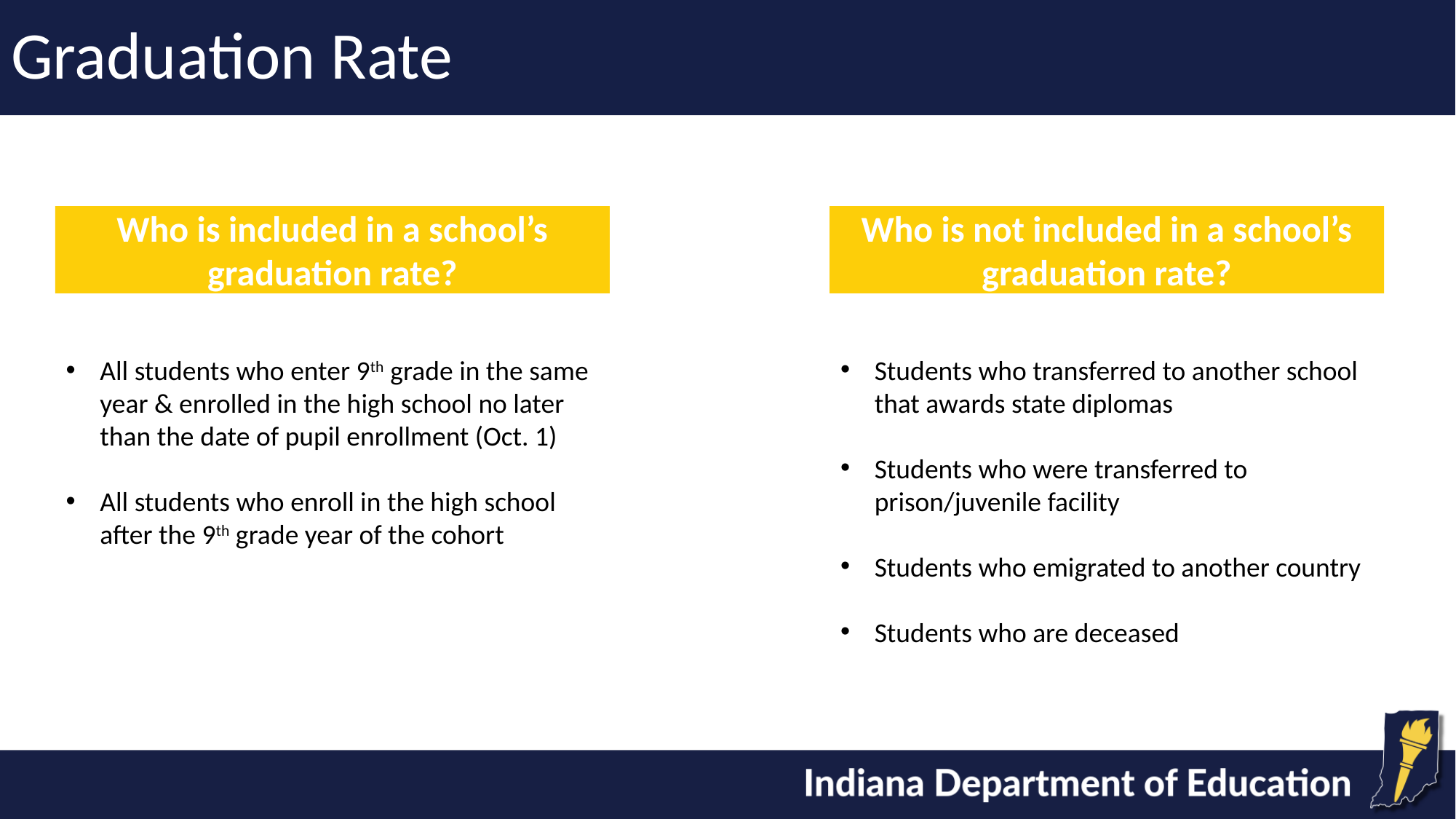

# Graduation Rate
Who is included in a school’s graduation rate?
Who is not included in a school’s graduation rate?
Students who transferred to another school that awards state diplomas

Students who were transferred to prison/juvenile facility

Students who emigrated to another country

Students who are deceased
All students who enter 9th grade in the same year & enrolled in the high school no later than the date of pupil enrollment (Oct. 1)

All students who enroll in the high school after the 9th grade year of the cohort